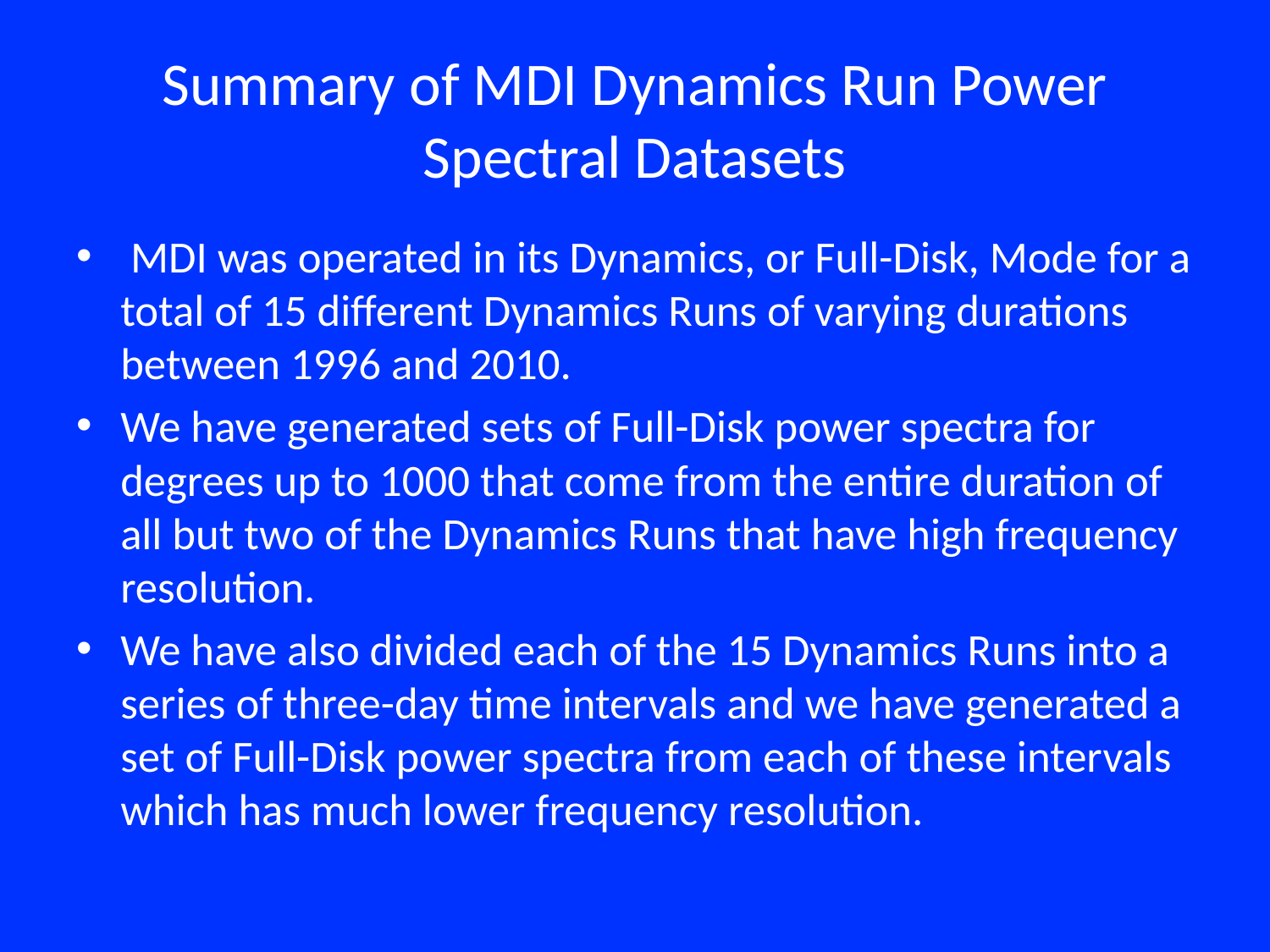

# Summary of MDI Dynamics Run Power Spectral Datasets
 MDI was operated in its Dynamics, or Full-Disk, Mode for a total of 15 different Dynamics Runs of varying durations between 1996 and 2010.
We have generated sets of Full-Disk power spectra for degrees up to 1000 that come from the entire duration of all but two of the Dynamics Runs that have high frequency resolution.
We have also divided each of the 15 Dynamics Runs into a series of three-day time intervals and we have generated a set of Full-Disk power spectra from each of these intervals which has much lower frequency resolution.